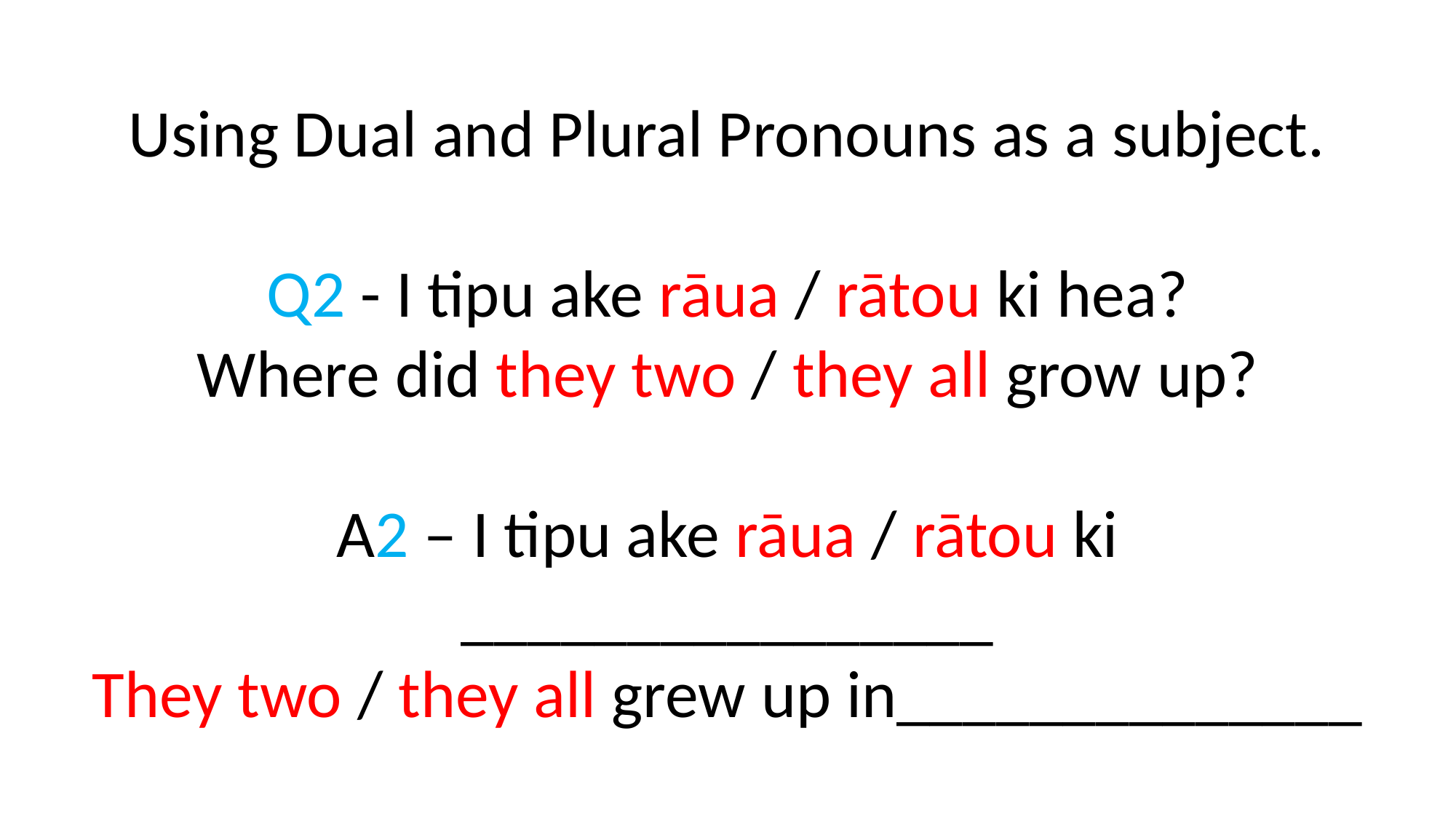

# Using Dual and Plural Pronouns as a subject. Q2 - I tipu ake rāua / rātou ki hea? Where did they two / they all grow up? A2 – I tipu ake rāua / rātou ki ________________ They two / they all grew up in______________